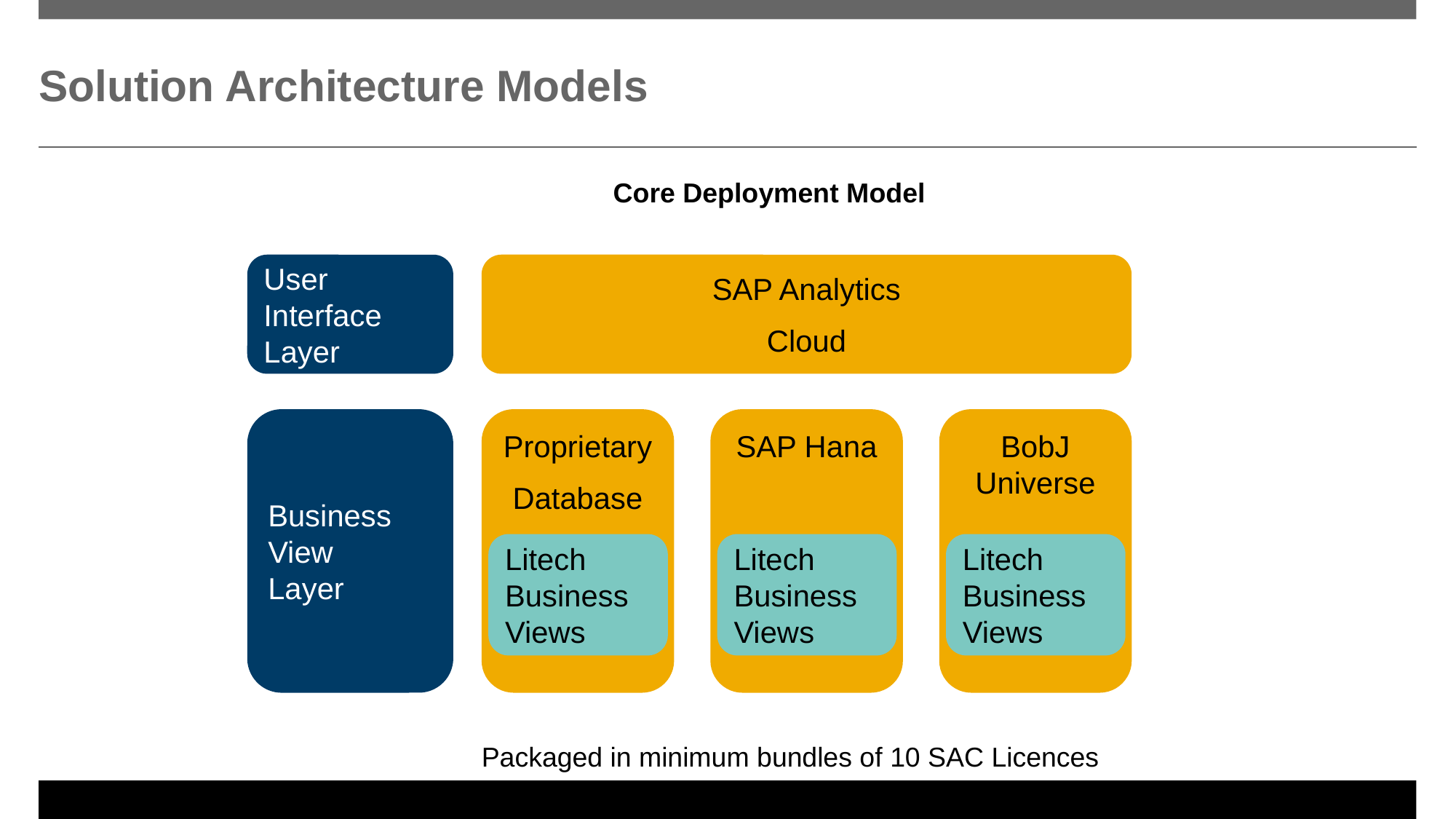

# Solution Architecture Models
Core Deployment Model
User Interface Layer
SAP Analytics
Cloud
Business View
Layer
Proprietary
Database
SAP Hana
BobJ Universe
Litech Business Views
Litech Business Views
Litech Business Views
Packaged in minimum bundles of 10 SAC Licences